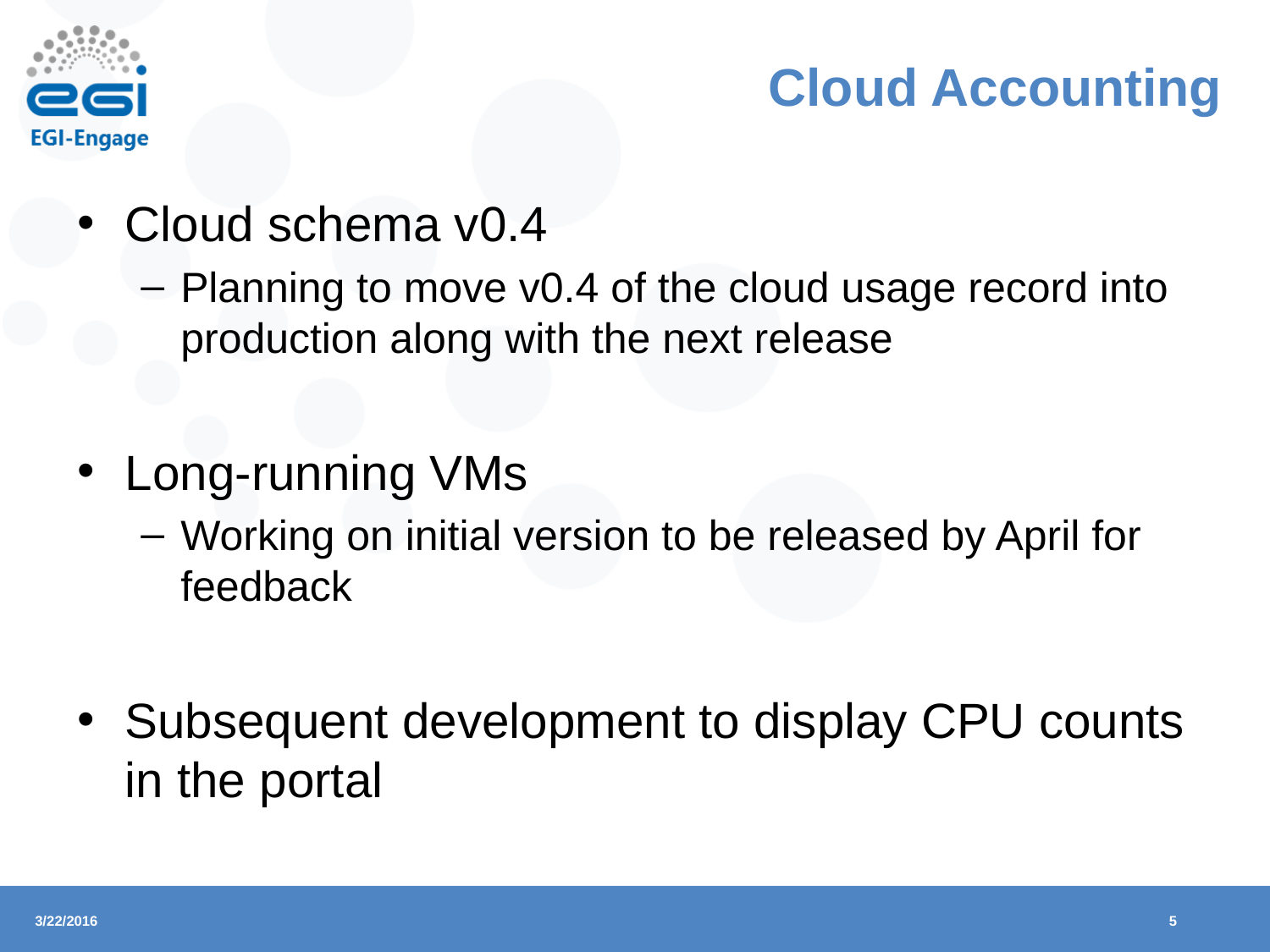

# Cloud Accounting
Cloud schema v0.4
Planning to move v0.4 of the cloud usage record into production along with the next release

Long-running VMs
Working on initial version to be released by April for feedback

Subsequent development to display CPU counts in the portal